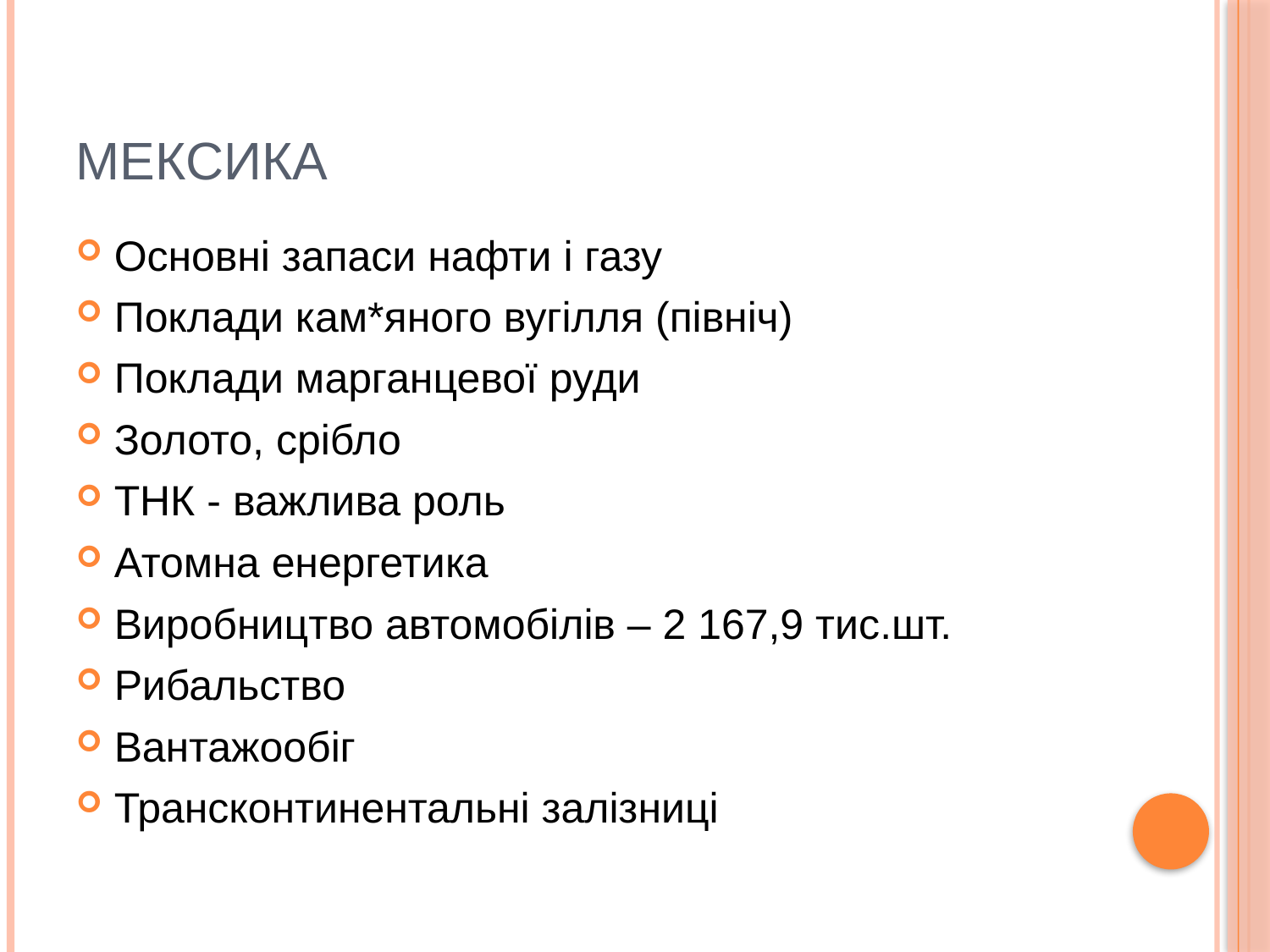

# Мексика
Основні запаси нафти і газу
Поклади кам*яного вугілля (північ)
Поклади марганцевої руди
Золото, срібло
ТНК - важлива роль
Атомна енергетика
Виробництво автомобілів – 2 167,9 тис.шт.
Рибальство
Вантажообіг
Трансконтинентальні залізниці